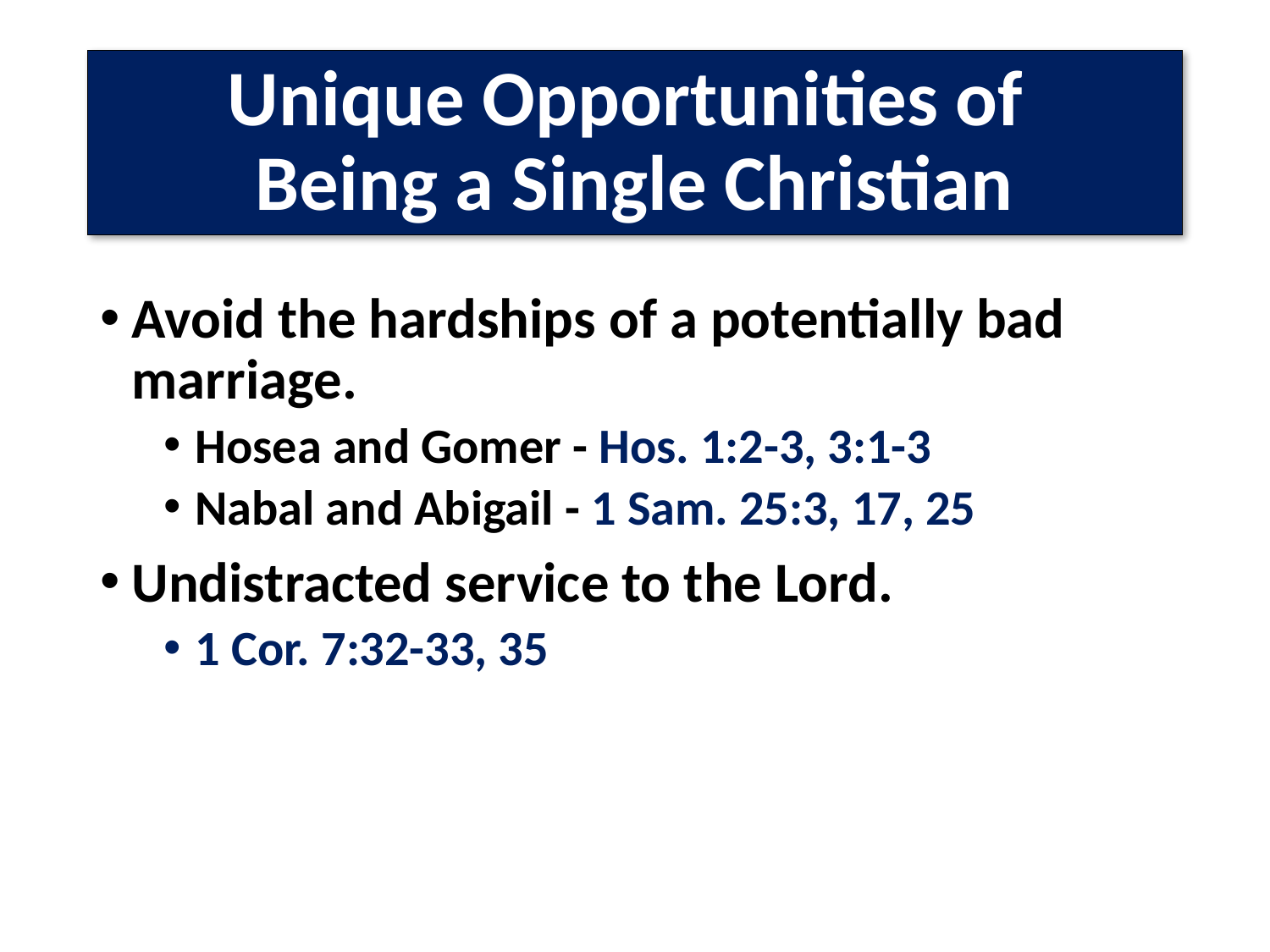

# Unique Opportunities of Being a Single Christian
Avoid the hardships of a potentially bad marriage.
Hosea and Gomer - Hos. 1:2-3, 3:1-3
Nabal and Abigail - 1 Sam. 25:3, 17, 25
Undistracted service to the Lord.
1 Cor. 7:32-33, 35